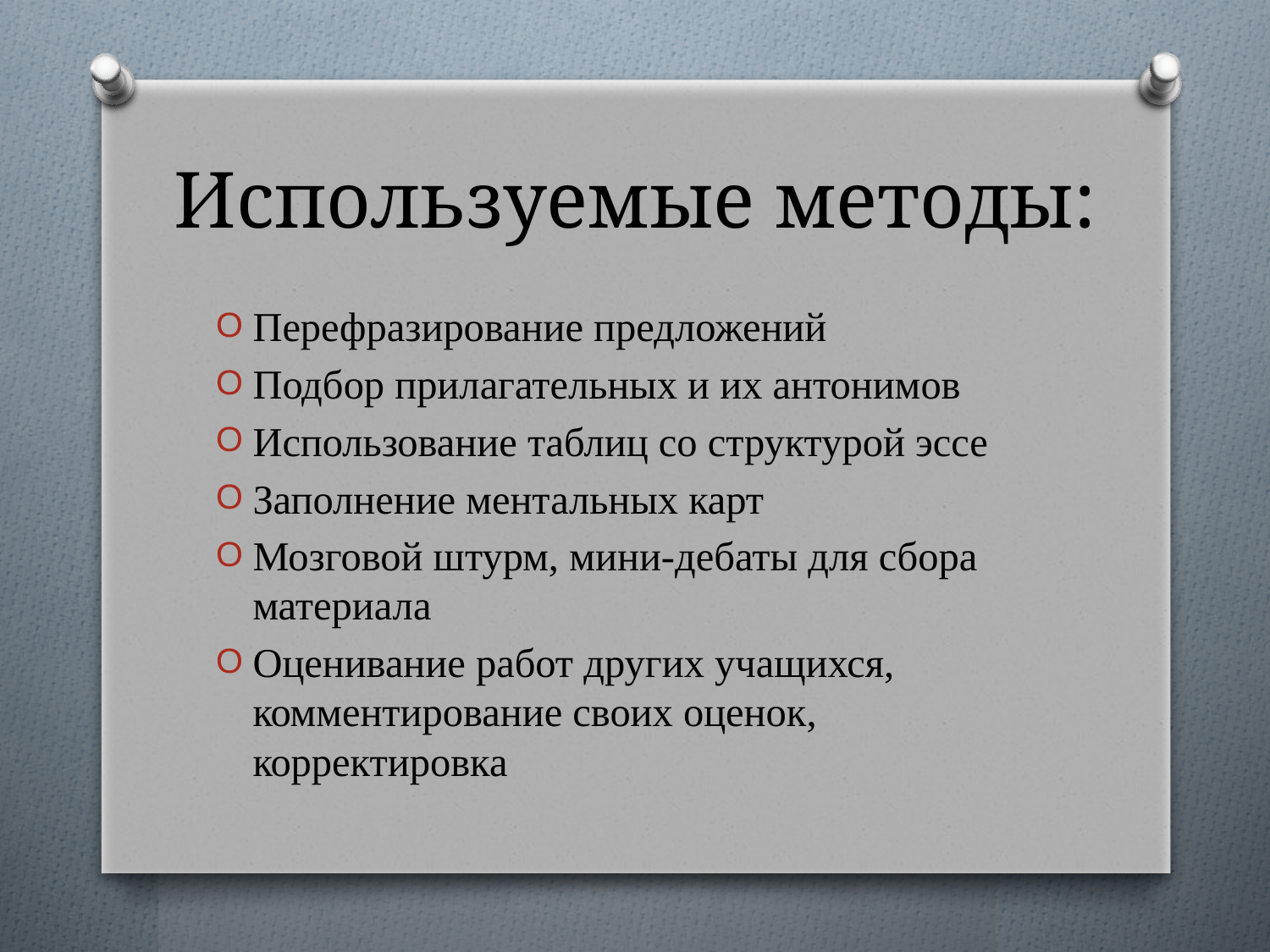

# Используемые методы:
Перефразирование предложений
Подбор прилагательных и их антонимов
Использование таблиц со структурой эссе
Заполнение ментальных карт
Мозговой штурм, мини-дебаты для сбора материала
Оценивание работ других учащихся, комментирование своих оценок, корректировка